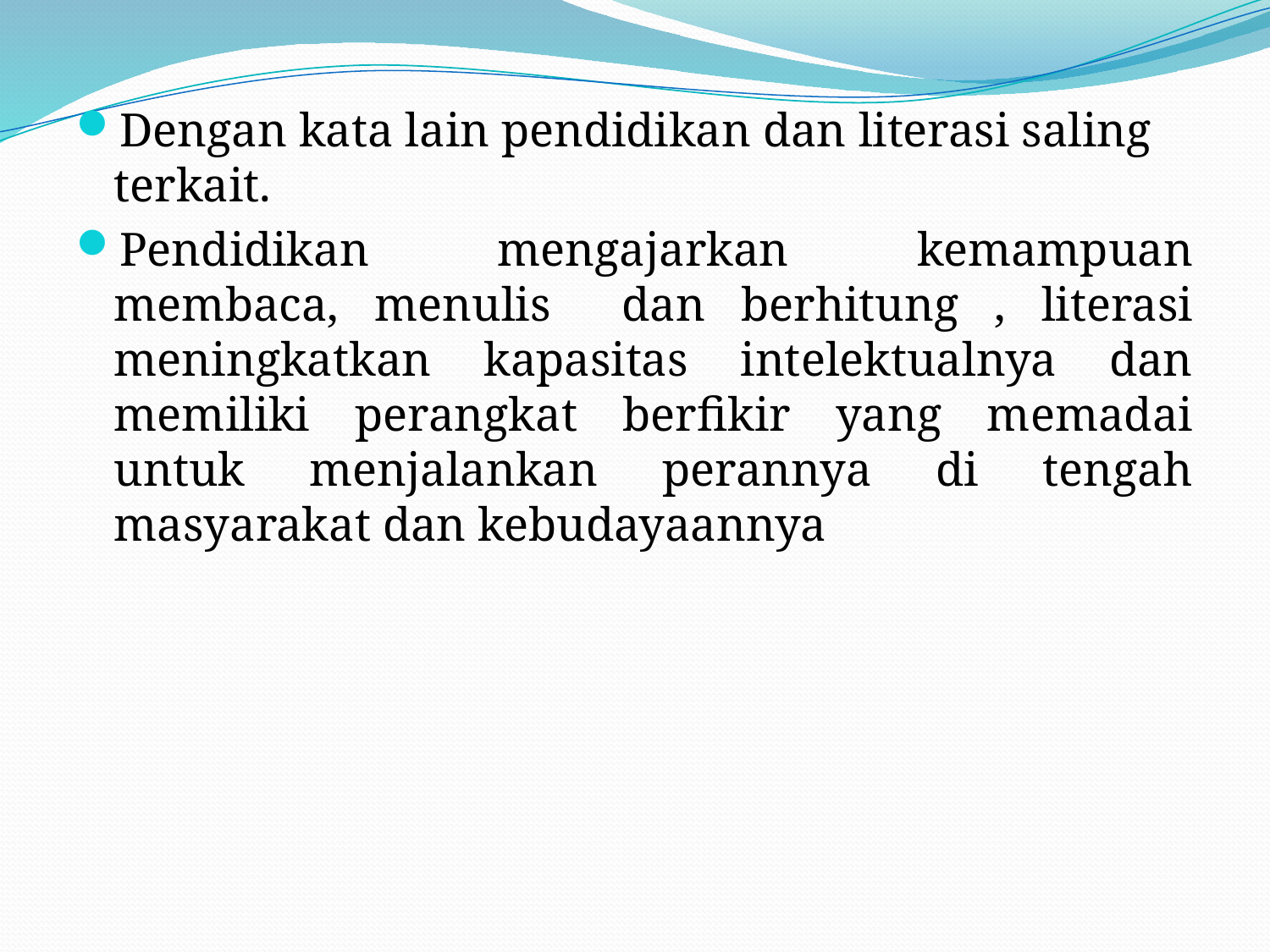

Dengan kata lain pendidikan dan literasi saling terkait.
Pendidikan mengajarkan kemampuan membaca, menulis  dan berhitung , literasi meningkatkan kapasitas intelektualnya dan memiliki perangkat berfikir yang memadai untuk menjalankan perannya di tengah masyarakat dan kebudayaannya